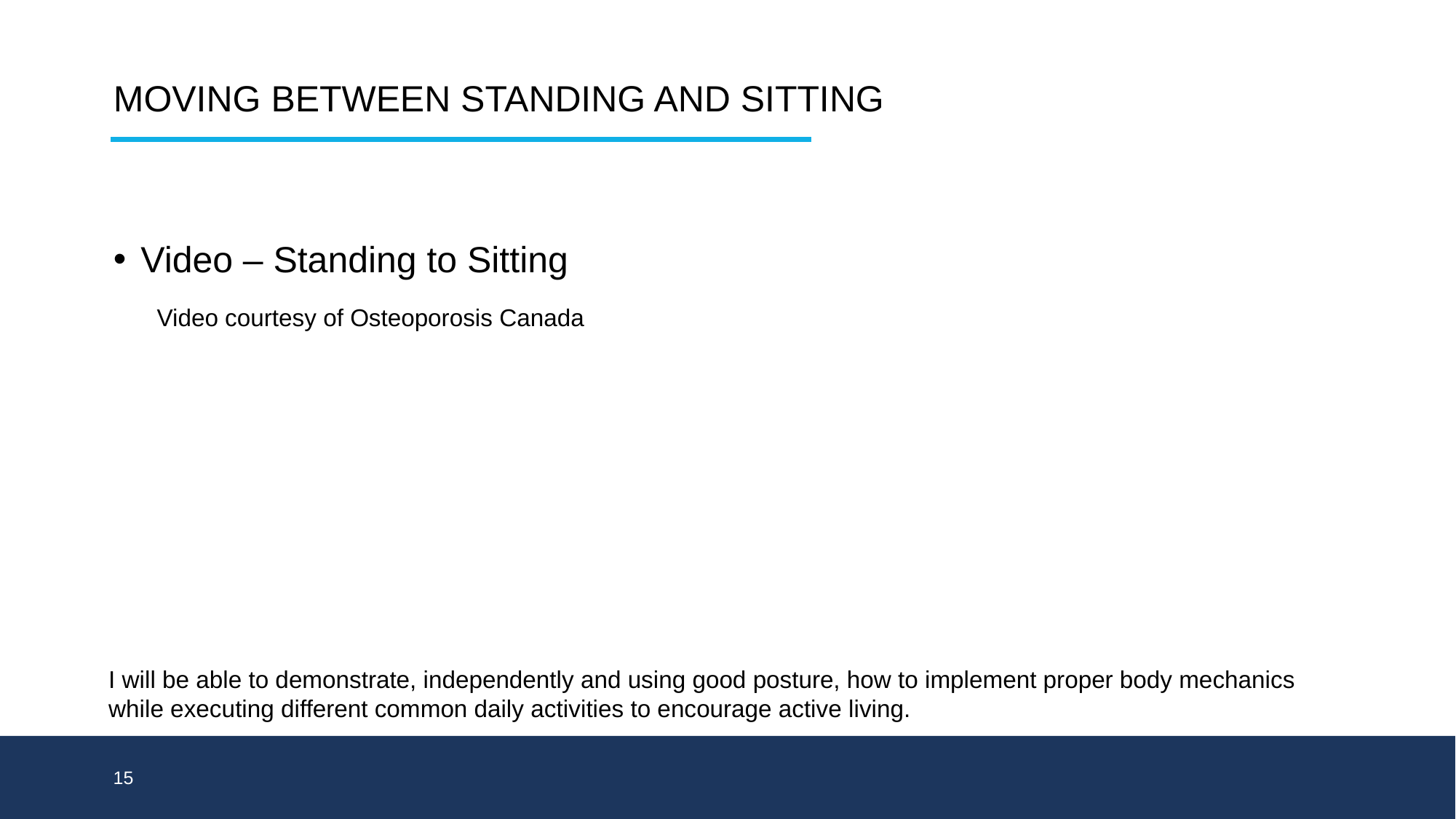

# Moving between Standing and Sitting

Video – Standing to Sitting
Video courtesy of Osteoporosis Canada
I will be able to demonstrate, independently and using good posture, how to implement proper body mechanics while executing different common daily activities to encourage active living.